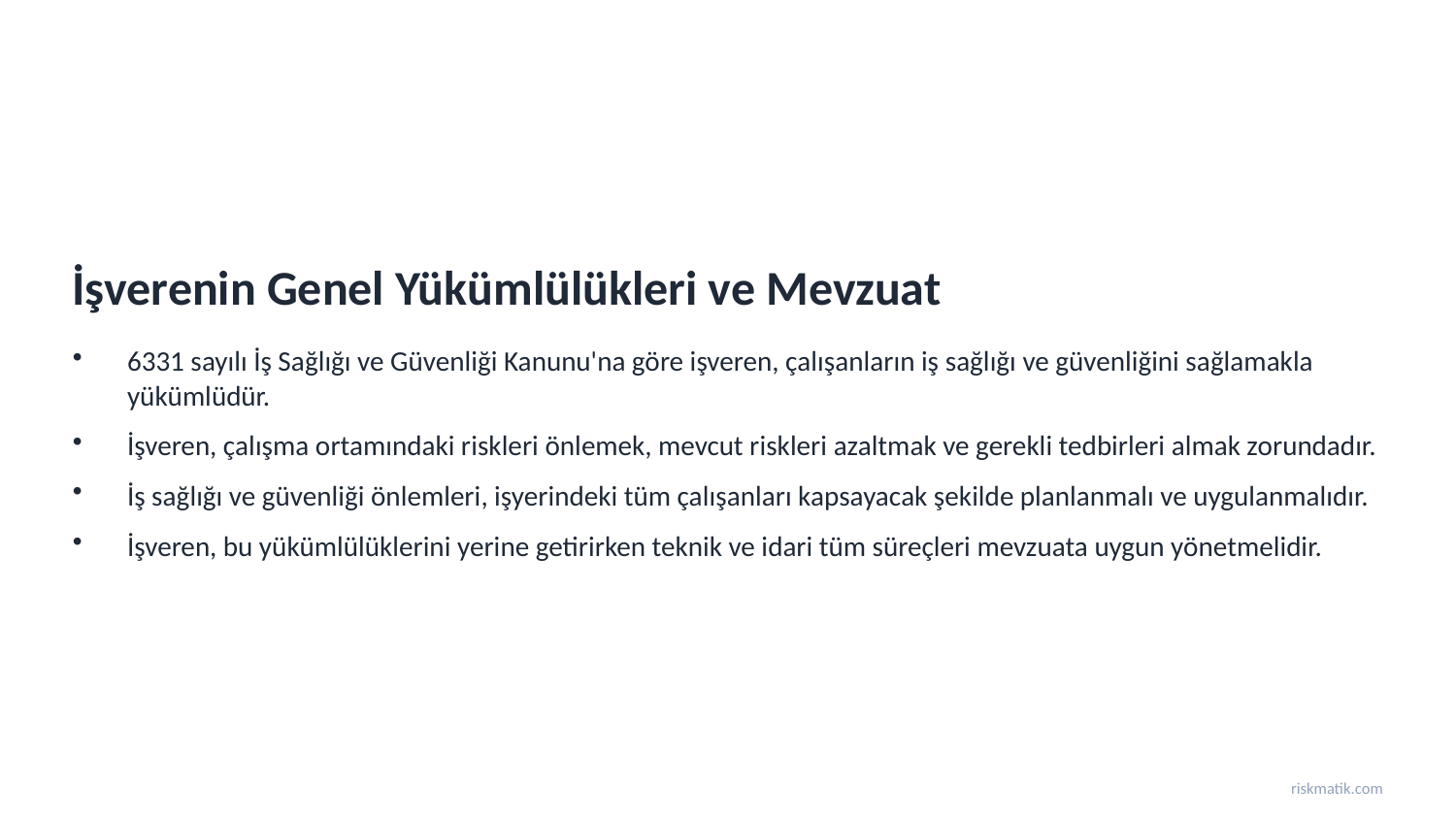

İşverenin Genel Yükümlülükleri ve Mevzuat
6331 sayılı İş Sağlığı ve Güvenliği Kanunu'na göre işveren, çalışanların iş sağlığı ve güvenliğini sağlamakla yükümlüdür.
İşveren, çalışma ortamındaki riskleri önlemek, mevcut riskleri azaltmak ve gerekli tedbirleri almak zorundadır.
İş sağlığı ve güvenliği önlemleri, işyerindeki tüm çalışanları kapsayacak şekilde planlanmalı ve uygulanmalıdır.
İşveren, bu yükümlülüklerini yerine getirirken teknik ve idari tüm süreçleri mevzuata uygun yönetmelidir.
riskmatik.com